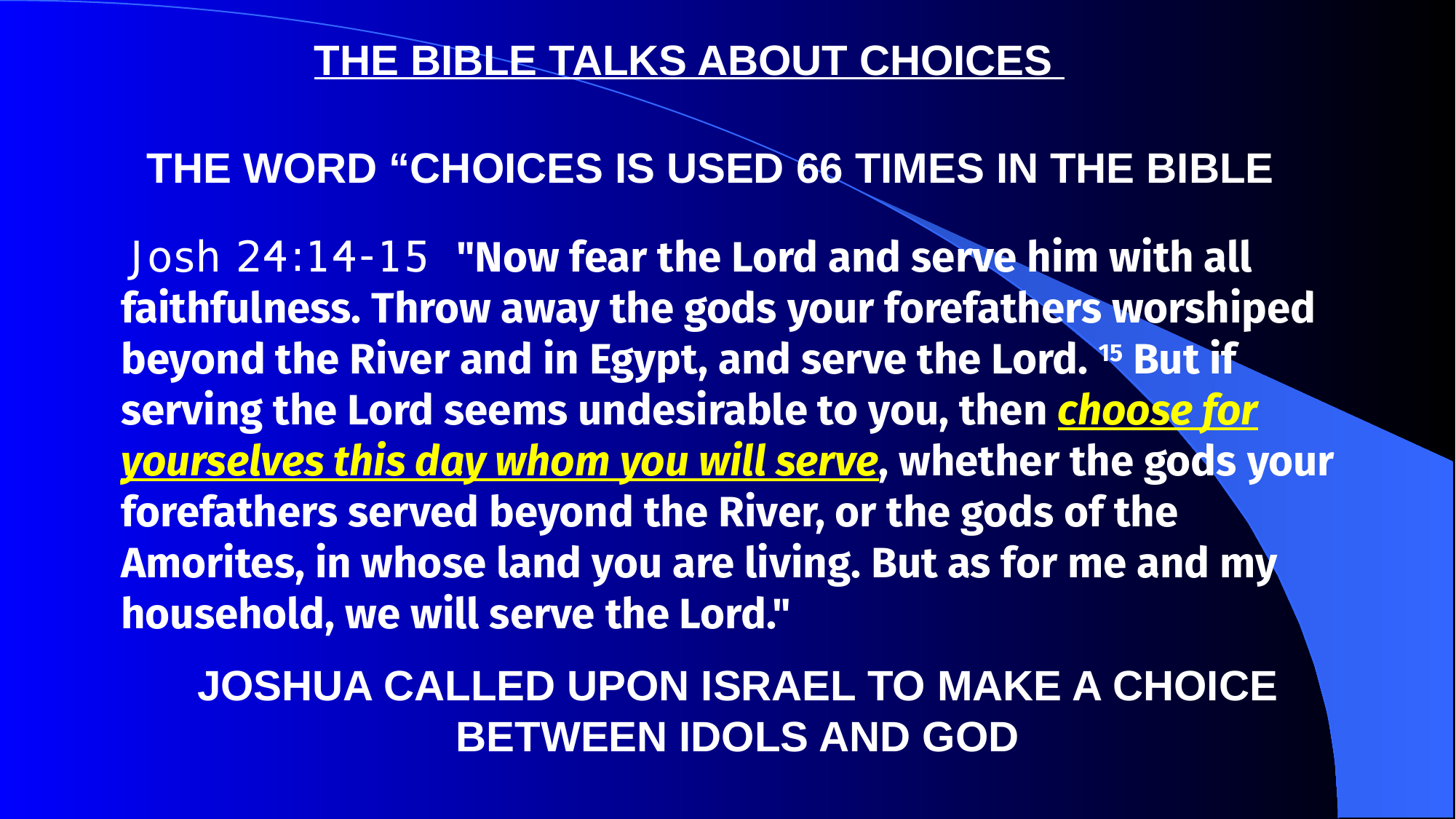

THE BIBLE TALKS ABOUT CHOICES
THE WORD “CHOICES IS USED 66 TIMES IN THE BIBLE
 Josh 24:14-15  "Now fear the Lord and serve him with all faithfulness. Throw away the gods your forefathers worshiped beyond the River and in Egypt, and serve the Lord. 15 But if serving the Lord seems undesirable to you, then choose for yourselves this day whom you will serve, whether the gods your forefathers served beyond the River, or the gods of the Amorites, in whose land you are living. But as for me and my household, we will serve the Lord."

JOSHUA CALLED UPON ISRAEL TO MAKE A CHOICE BETWEEN IDOLS AND GOD